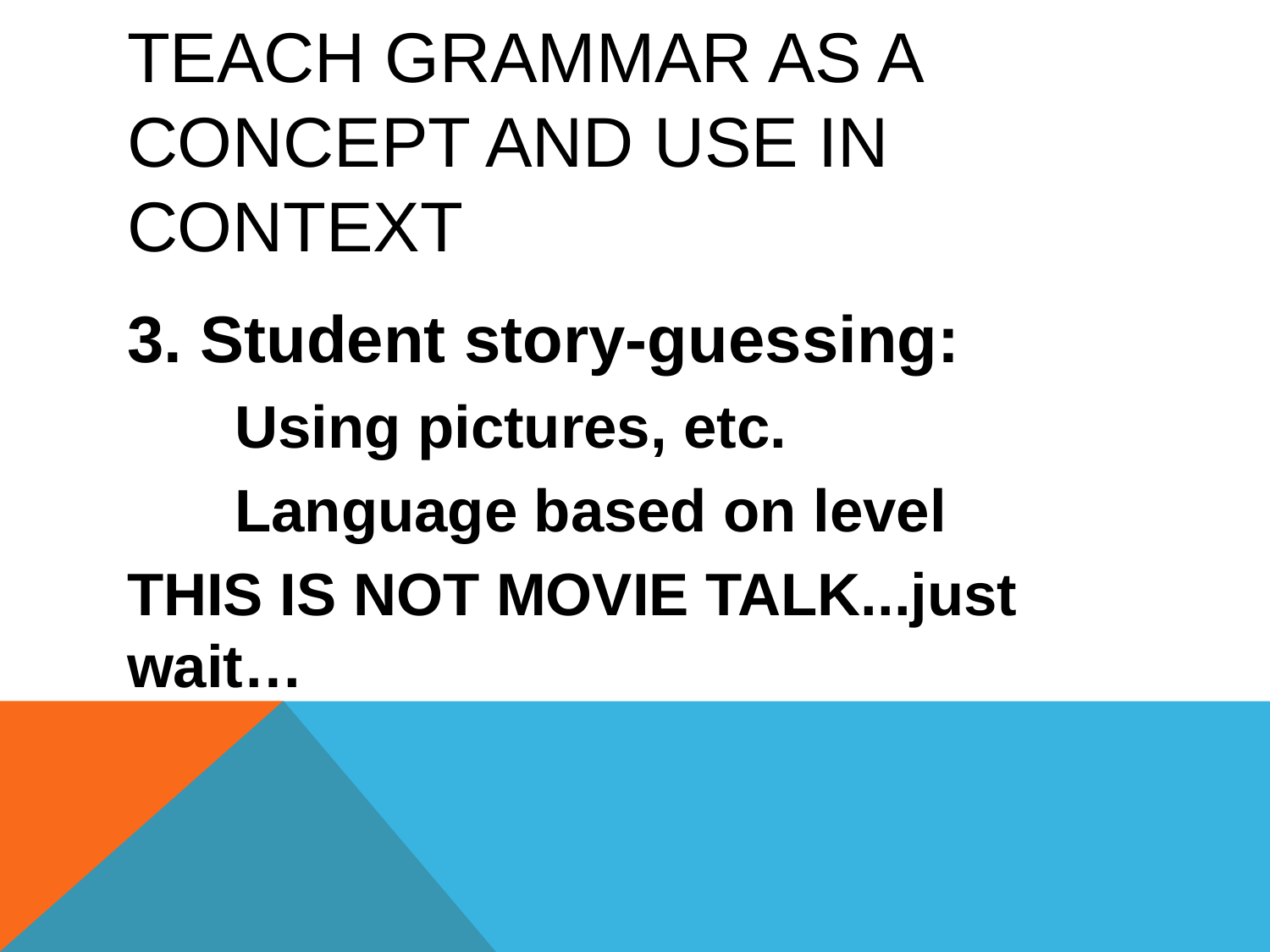

# Teach grammar as a concept and use in context
3. Student story-guessing:
	Using pictures, etc.
	Language based on level
THIS IS NOT MOVIE TALK...just wait…